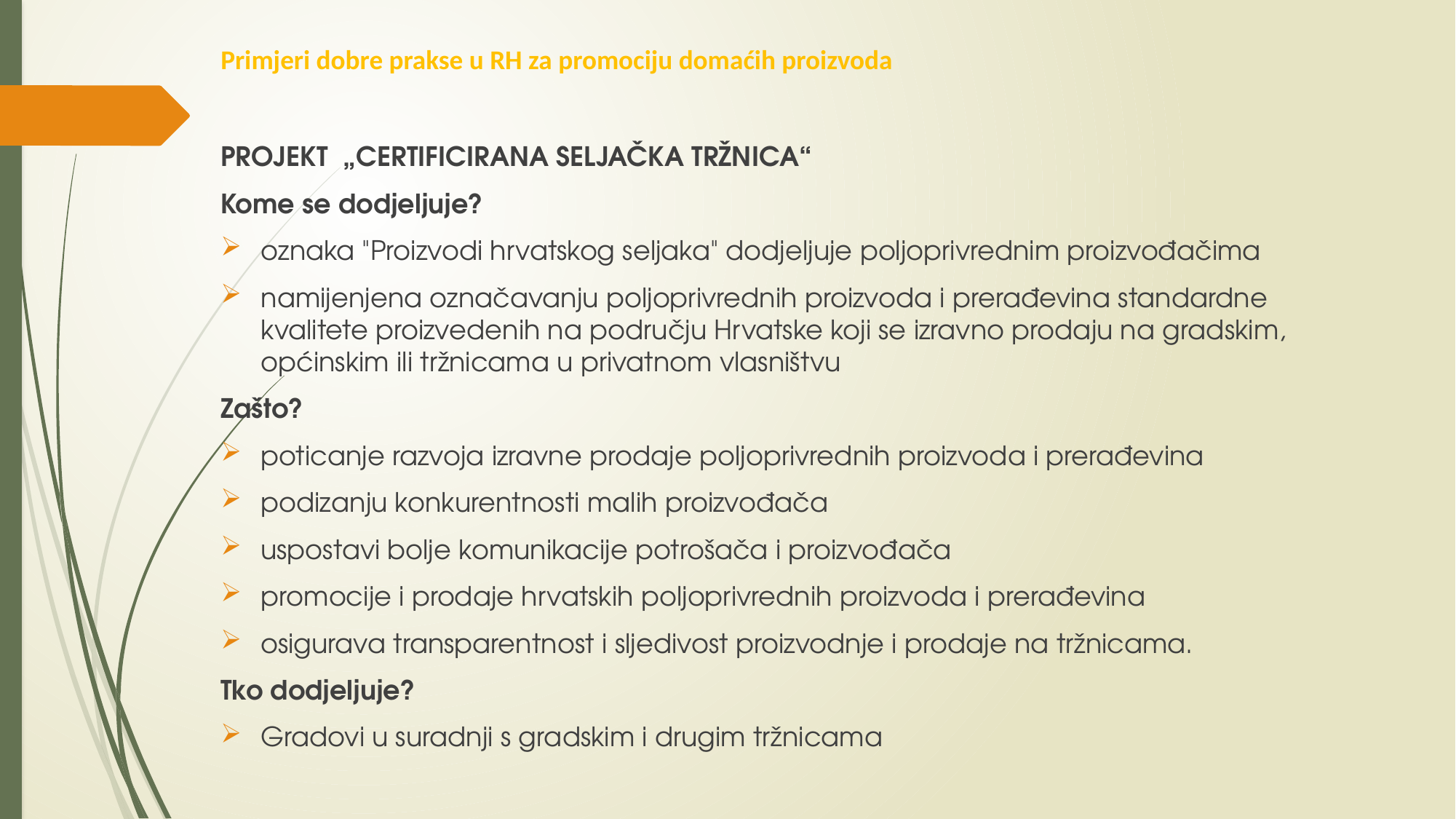

# Primjeri dobre prakse u RH za promociju domaćih proizvoda
PROJEKT  „CERTIFICIRANA SELJAČKA TRŽNICA“
Kome se dodjeljuje?
oznaka "Proizvodi hrvatskog seljaka" dodjeljuje poljoprivrednim proizvođačima
namijenjena označavanju poljoprivrednih proizvoda i prerađevina standardne kvalitete proizvedenih na području Hrvatske koji se izravno prodaju na gradskim, općinskim ili tržnicama u privatnom vlasništvu
Zašto?
poticanje razvoja izravne prodaje poljoprivrednih proizvoda i prerađevina
podizanju konkurentnosti malih proizvođača
uspostavi bolje komunikacije potrošača i proizvođača
promocije i prodaje hrvatskih poljoprivrednih proizvoda i prerađevina
osigurava transparentnost i sljedivost proizvodnje i prodaje na tržnicama.
Tko dodjeljuje?
Gradovi u suradnji s gradskim i drugim tržnicama